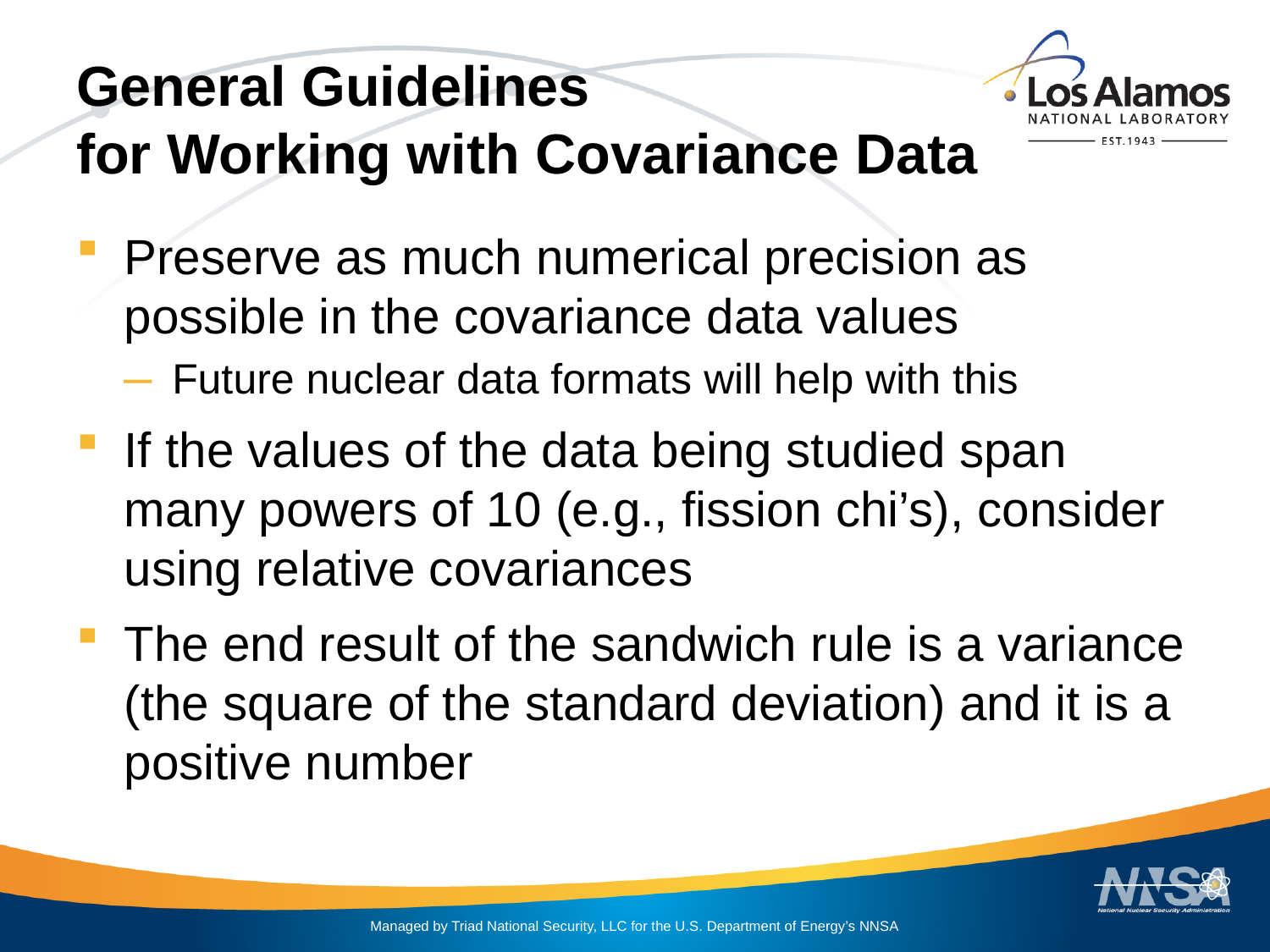

# General Guidelines for Working with Covariance Data
Preserve as much numerical precision as possible in the covariance data values
Future nuclear data formats will help with this
If the values of the data being studied span many powers of 10 (e.g., fission chi’s), consider using relative covariances
The end result of the sandwich rule is a variance (the square of the standard deviation) and it is a positive number